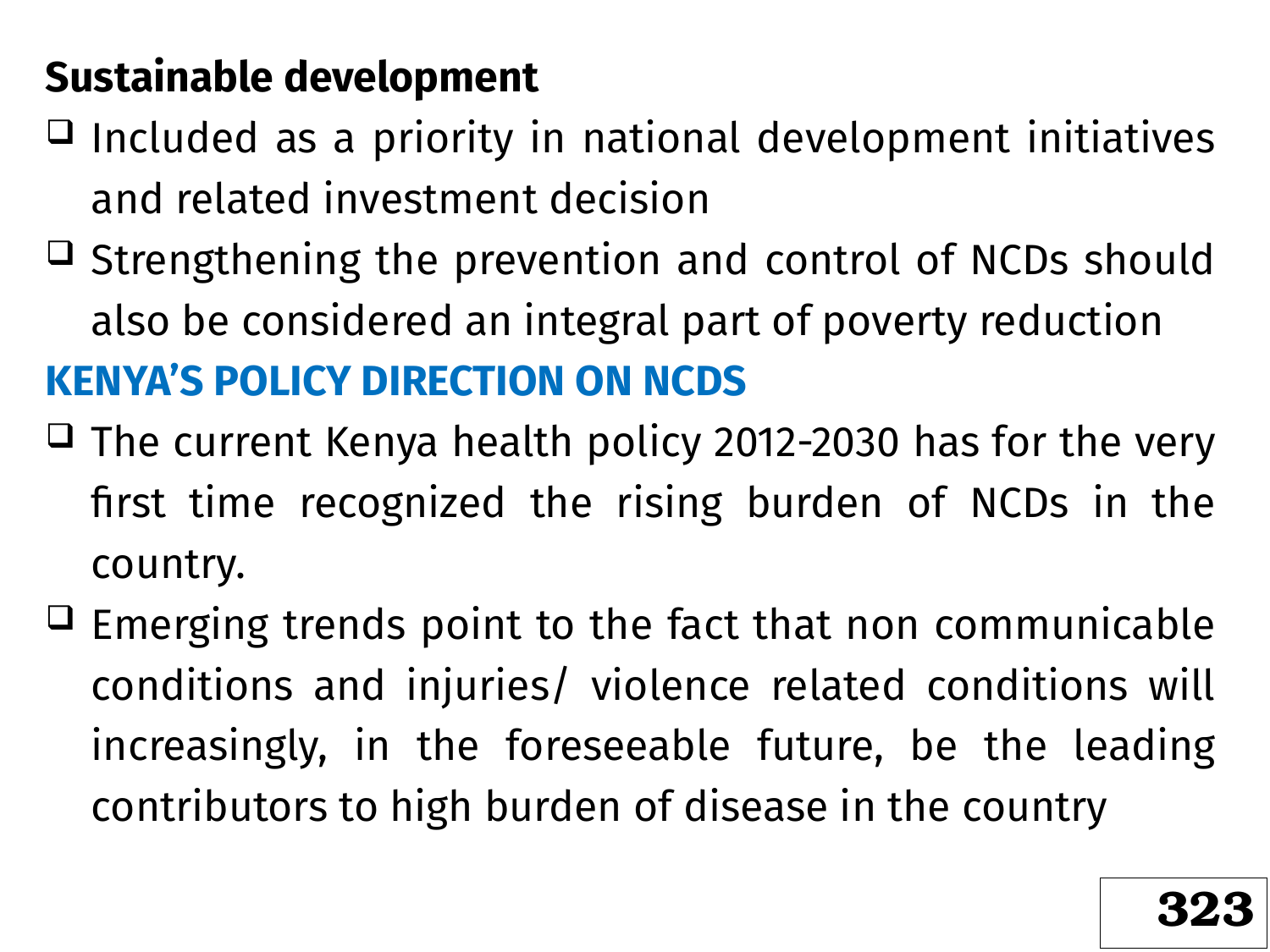

Sustainable development
Included as a priority in national development initiatives and related investment decision
Strengthening the prevention and control of NCDs should also be considered an integral part of poverty reduction
KENYA’S POLICY DIRECTION ON NCDS
The current Kenya health policy 2012-2030 has for the very first time recognized the rising burden of NCDs in the country.
Emerging trends point to the fact that non communicable conditions and injuries/ violence related conditions will increasingly, in the foreseeable future, be the leading contributors to high burden of disease in the country

323